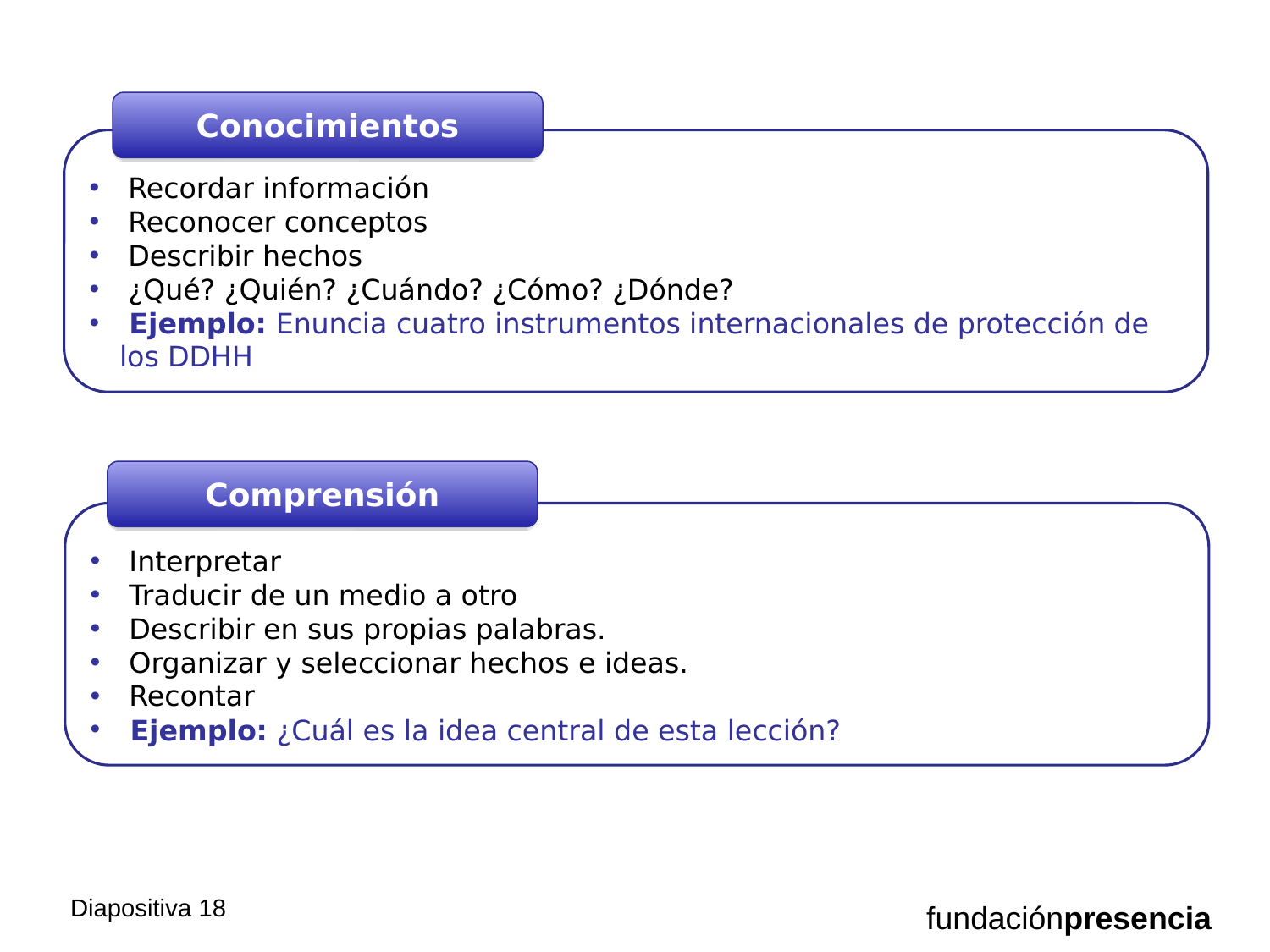

Conocimientos

 Recordar información
 Reconocer conceptos
 Describir hechos
 ¿Qué? ¿Quién? ¿Cuándo? ¿Cómo? ¿Dónde?
 Ejemplo: Enuncia cuatro instrumentos internacionales de protección de los DDHH
Comprensión

 Interpretar
 Traducir de un medio a otro
 Describir en sus propias palabras.
 Organizar y seleccionar hechos e ideas.
 Recontar
 Ejemplo: ¿Cuál es la idea central de esta lección?
Diapositiva 18